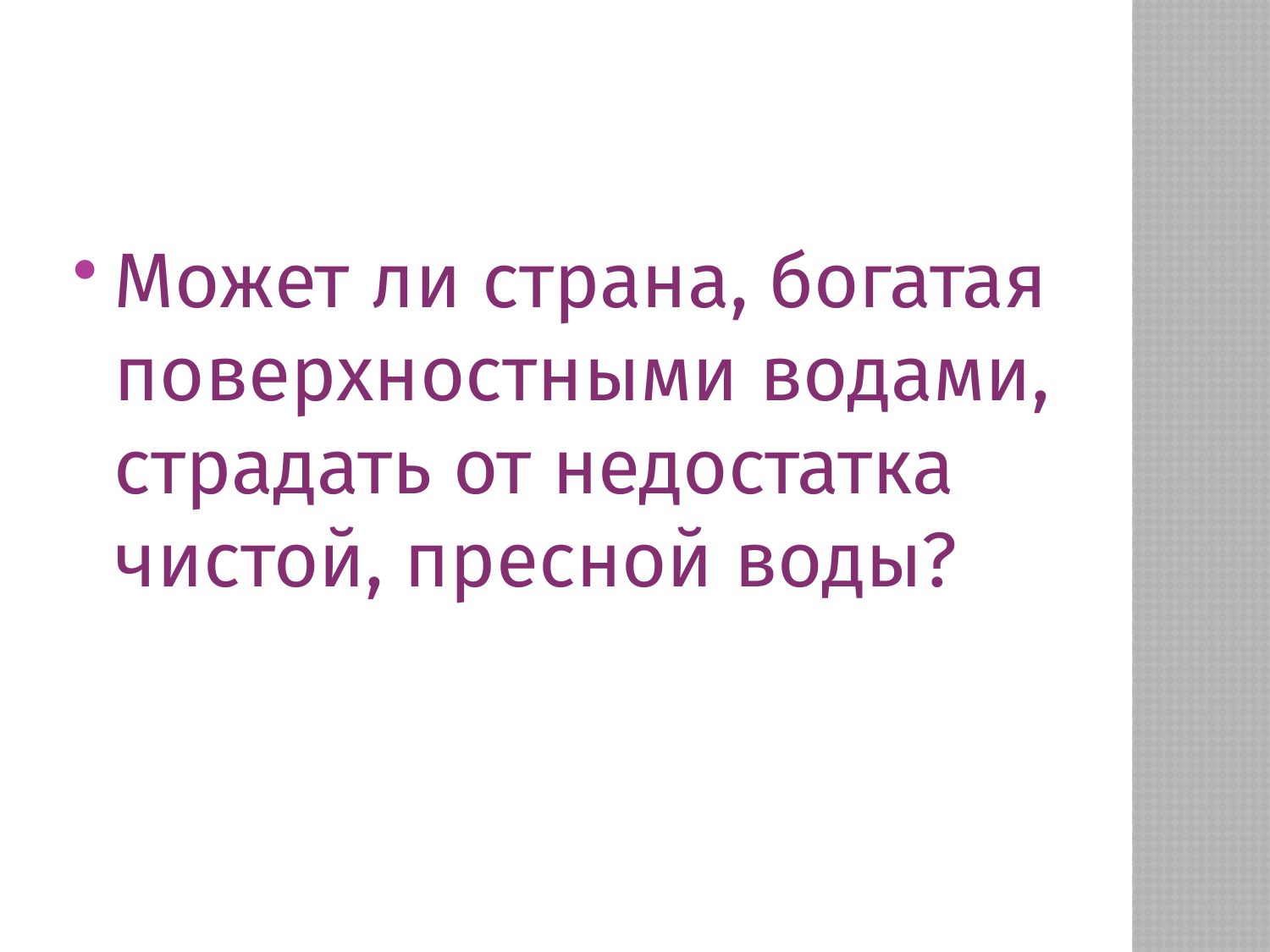

Может ли страна, богатая поверхностными водами, страдать от недостатка чистой, пресной воды?